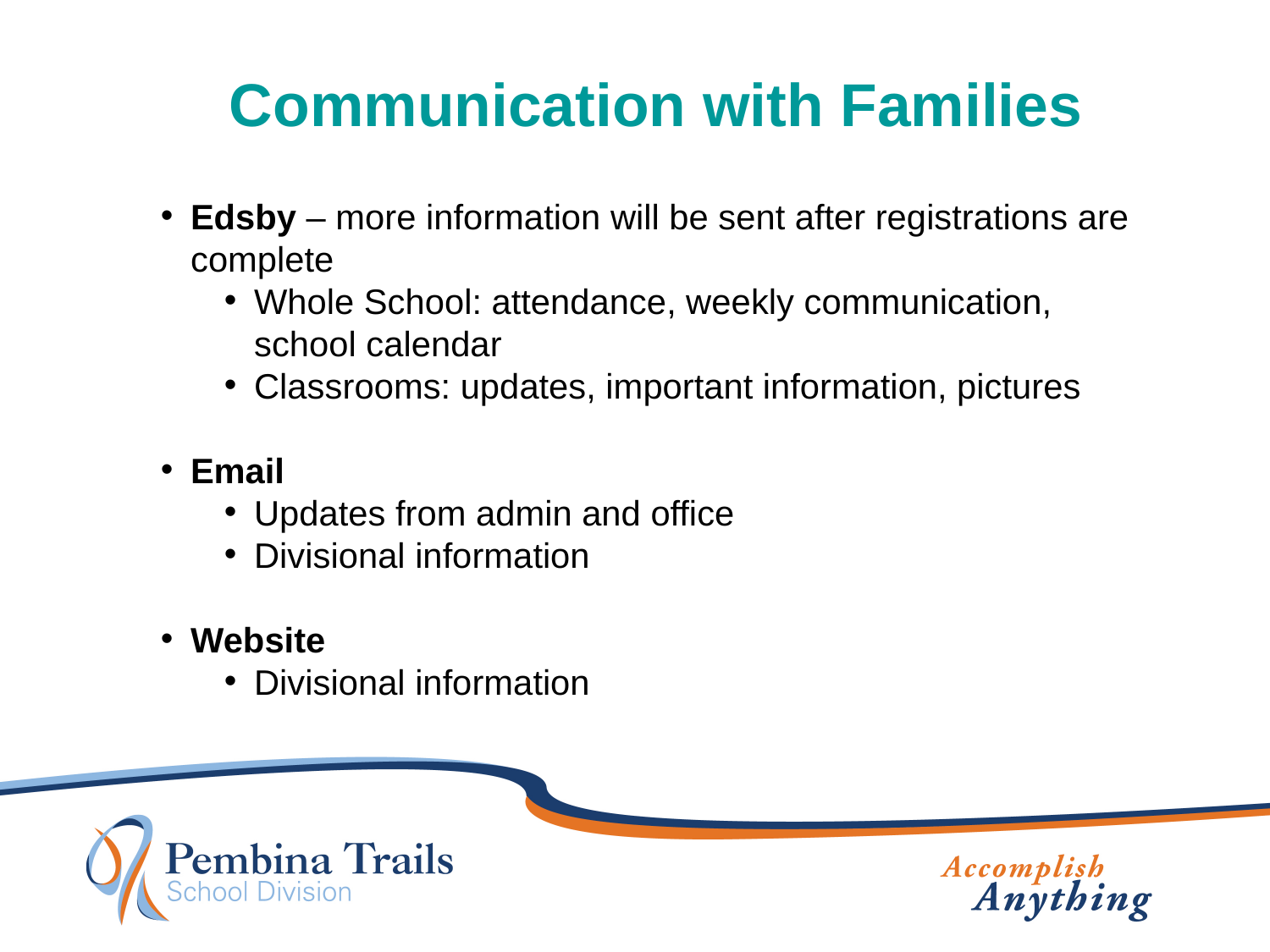

#
Communication with Families
Edsby – more information will be sent after registrations are complete
Whole School: attendance, weekly communication, school calendar
Classrooms: updates, important information, pictures

Email
Updates from admin and office
Divisional information

Website
Divisional information